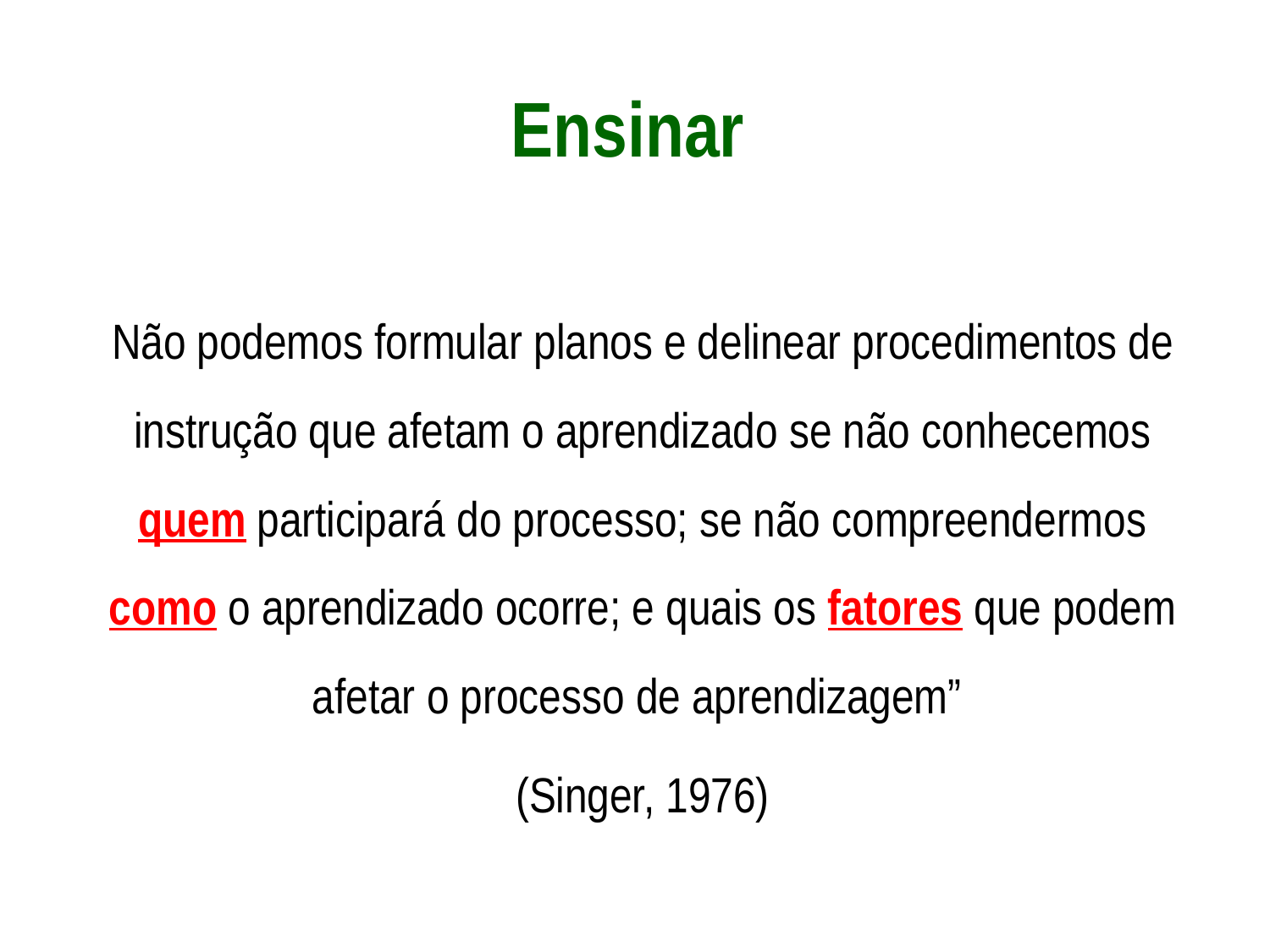

# Ensinar
Não podemos formular planos e delinear procedimentos de instrução que afetam o aprendizado se não conhecemos quem participará do processo; se não compreendermos como o aprendizado ocorre; e quais os fatores que podem afetar o processo de aprendizagem”
(Singer, 1976)